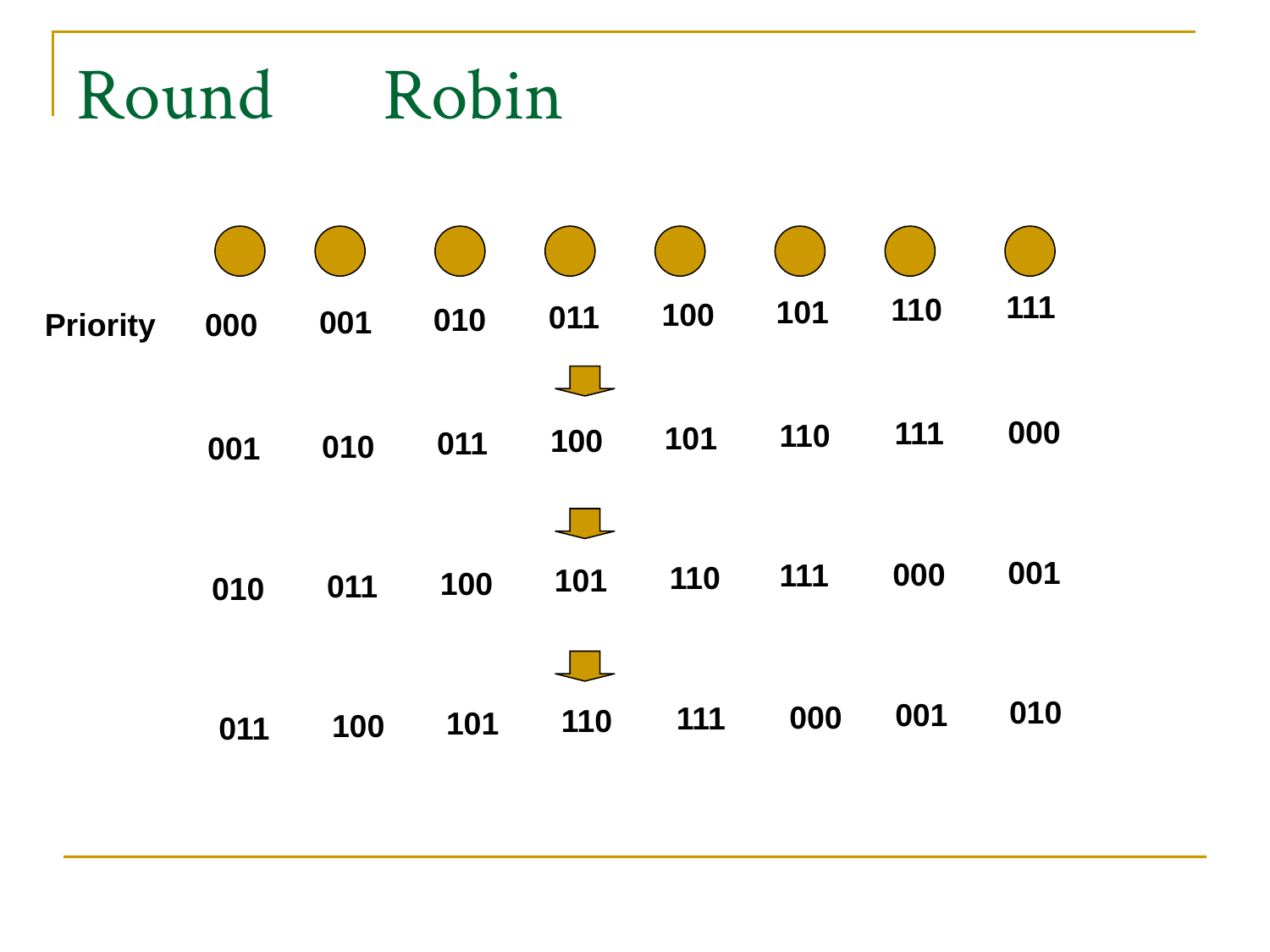

# Round　Robin

111
110
101
100
011
010
001
Priority
000

000
111
110
101
100
011
010
001

001
000
111
110
101
100
011
010

010
001
000
111
110
101
100
011